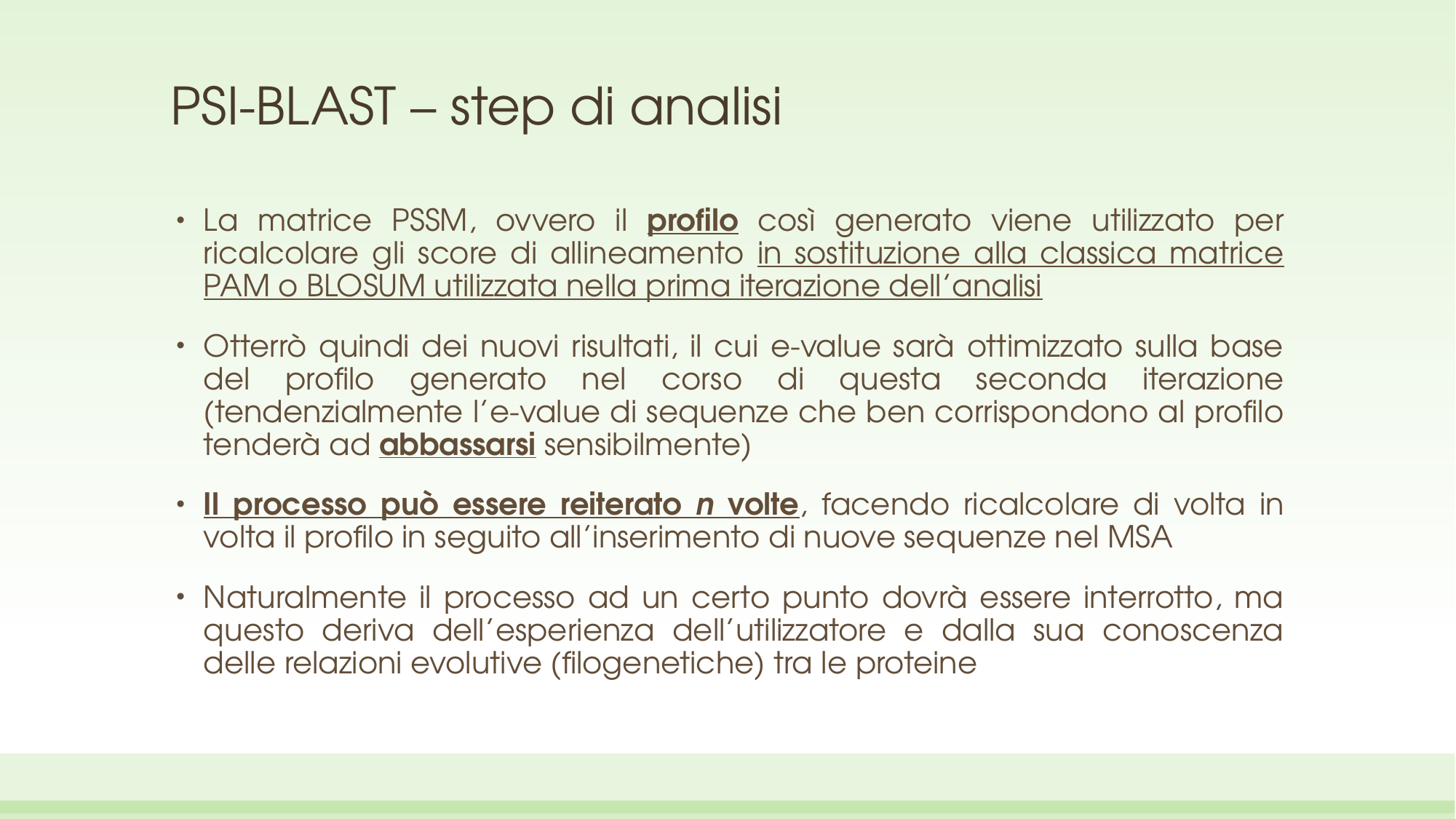

# PSI-BLAST – step di analisi
La matrice PSSM, ovvero il profilo così generato viene utilizzato per ricalcolare gli score di allineamento in sostituzione alla classica matrice PAM o BLOSUM utilizzata nella prima iterazione dell’analisi
Otterrò quindi dei nuovi risultati, il cui e-value sarà ottimizzato sulla base del profilo generato nel corso di questa seconda iterazione (tendenzialmente l’e-value di sequenze che ben corrispondono al profilo tenderà ad abbassarsi sensibilmente)
Il processo può essere reiterato n volte, facendo ricalcolare di volta in volta il profilo in seguito all’inserimento di nuove sequenze nel MSA
Naturalmente il processo ad un certo punto dovrà essere interrotto, ma questo deriva dell’esperienza dell’utilizzatore e dalla sua conoscenza delle relazioni evolutive (filogenetiche) tra le proteine